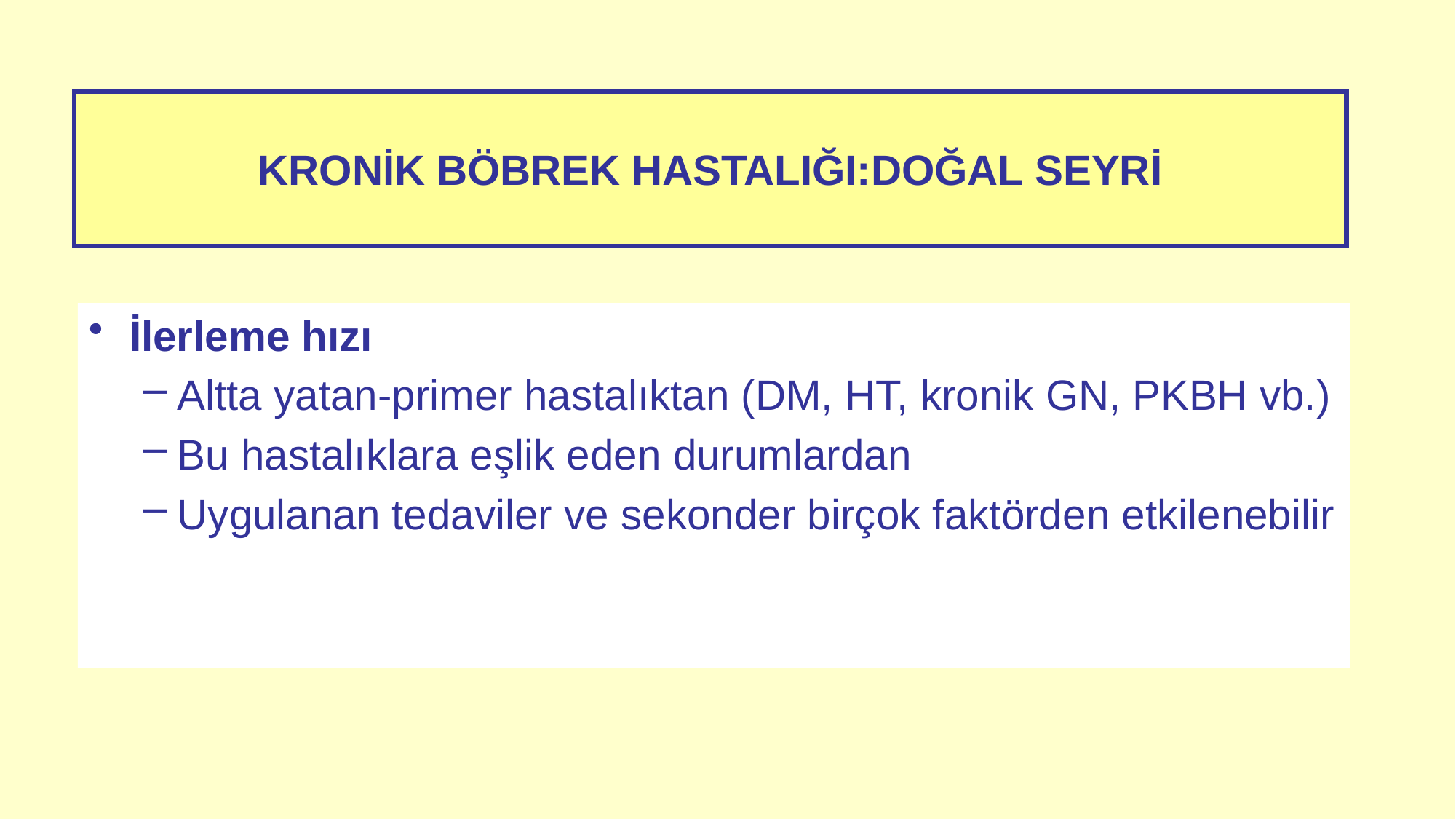

# KRONİK BÖBREK HASTALIĞI:DOĞAL SEYRİ
İlerleme hızı
Altta yatan-primer hastalıktan (DM, HT, kronik GN, PKBH vb.)
Bu hastalıklara eşlik eden durumlardan
Uygulanan tedaviler ve sekonder birçok faktörden etkilenebilir